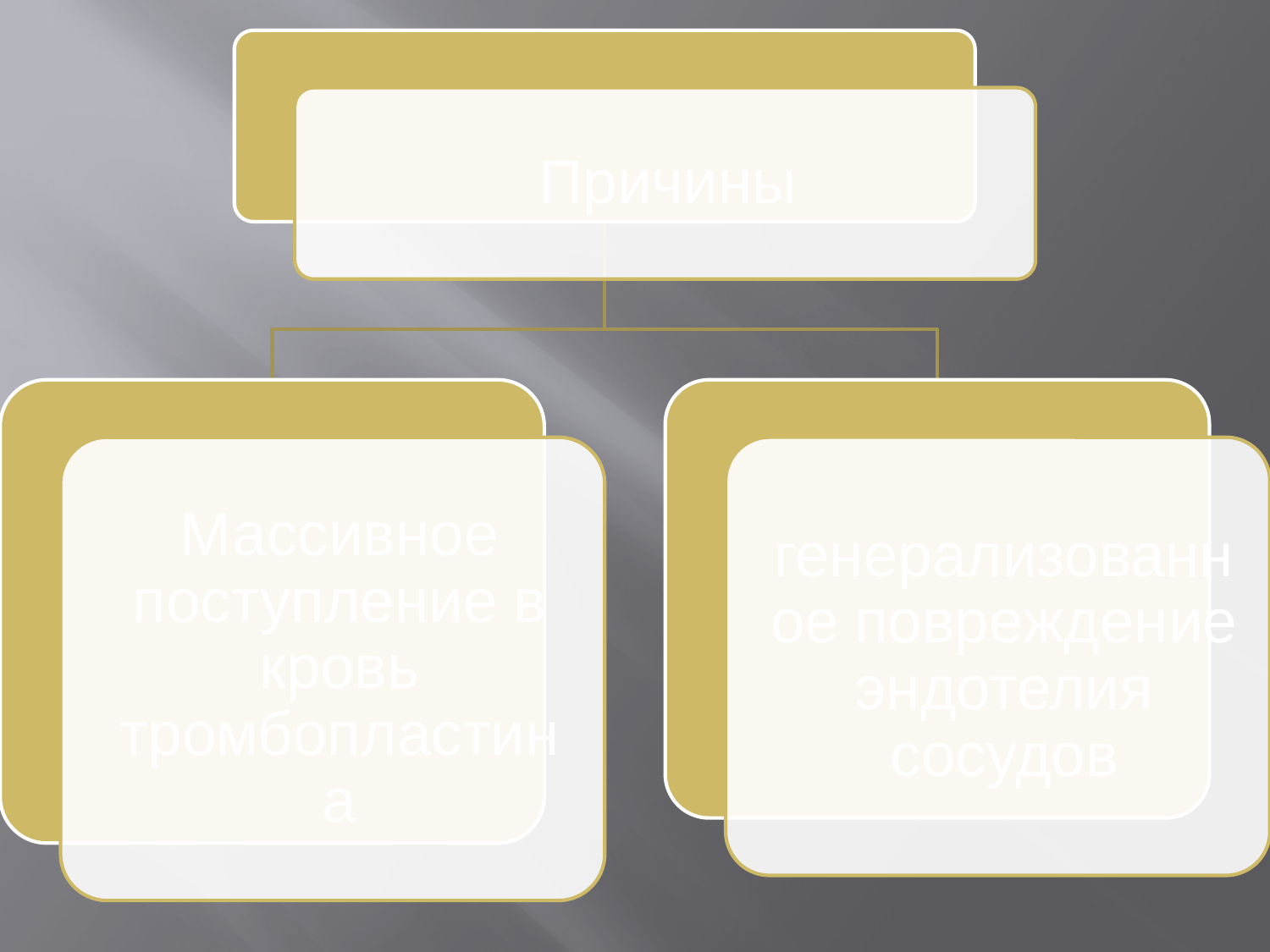

Причины
Массивное поступление в кровь тромбопластина
генерализованное повреждение эндотелия сосудов
#